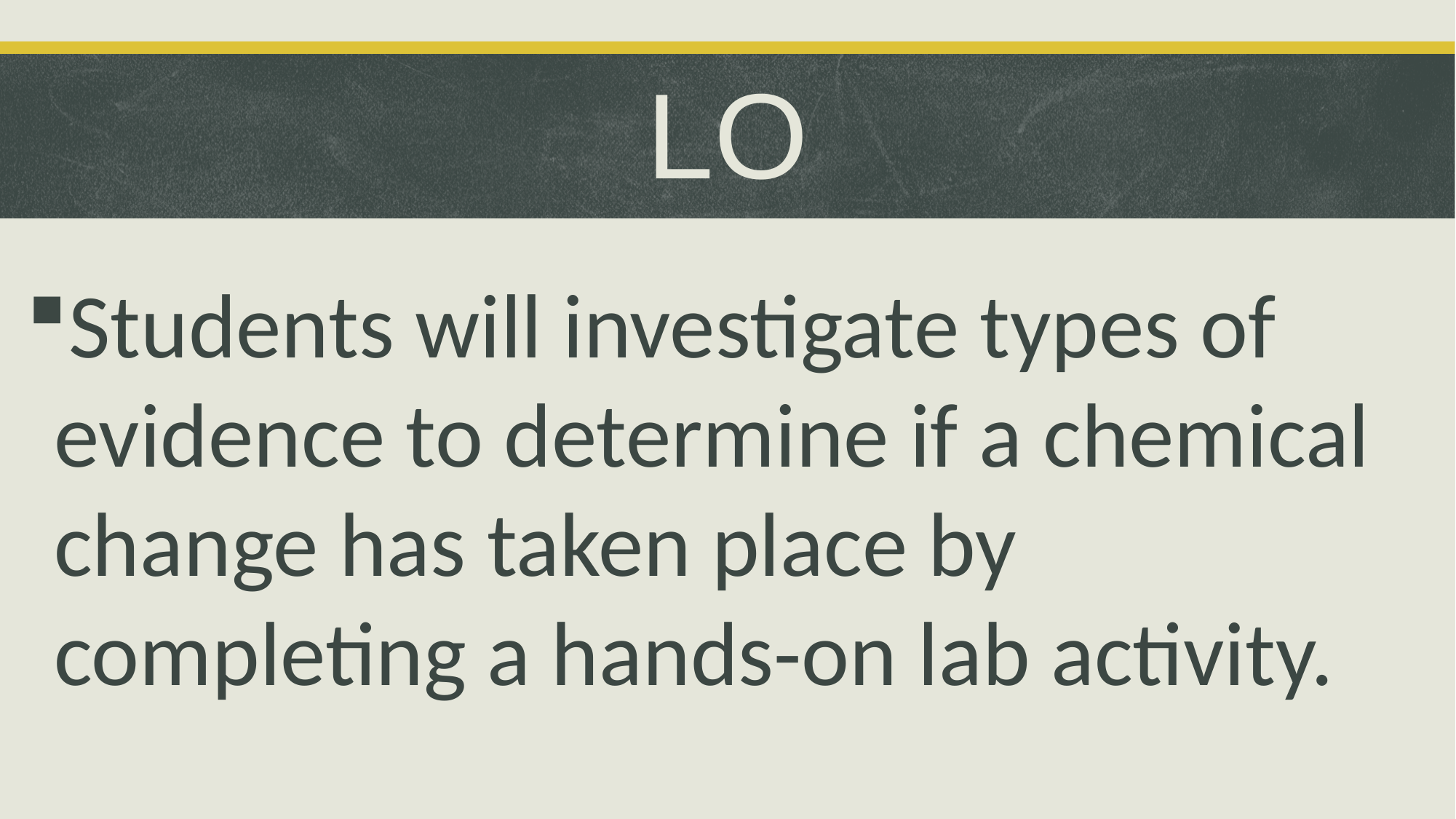

# LO
Students will investigate types of evidence to determine if a chemical change has taken place by completing a hands-on lab activity.